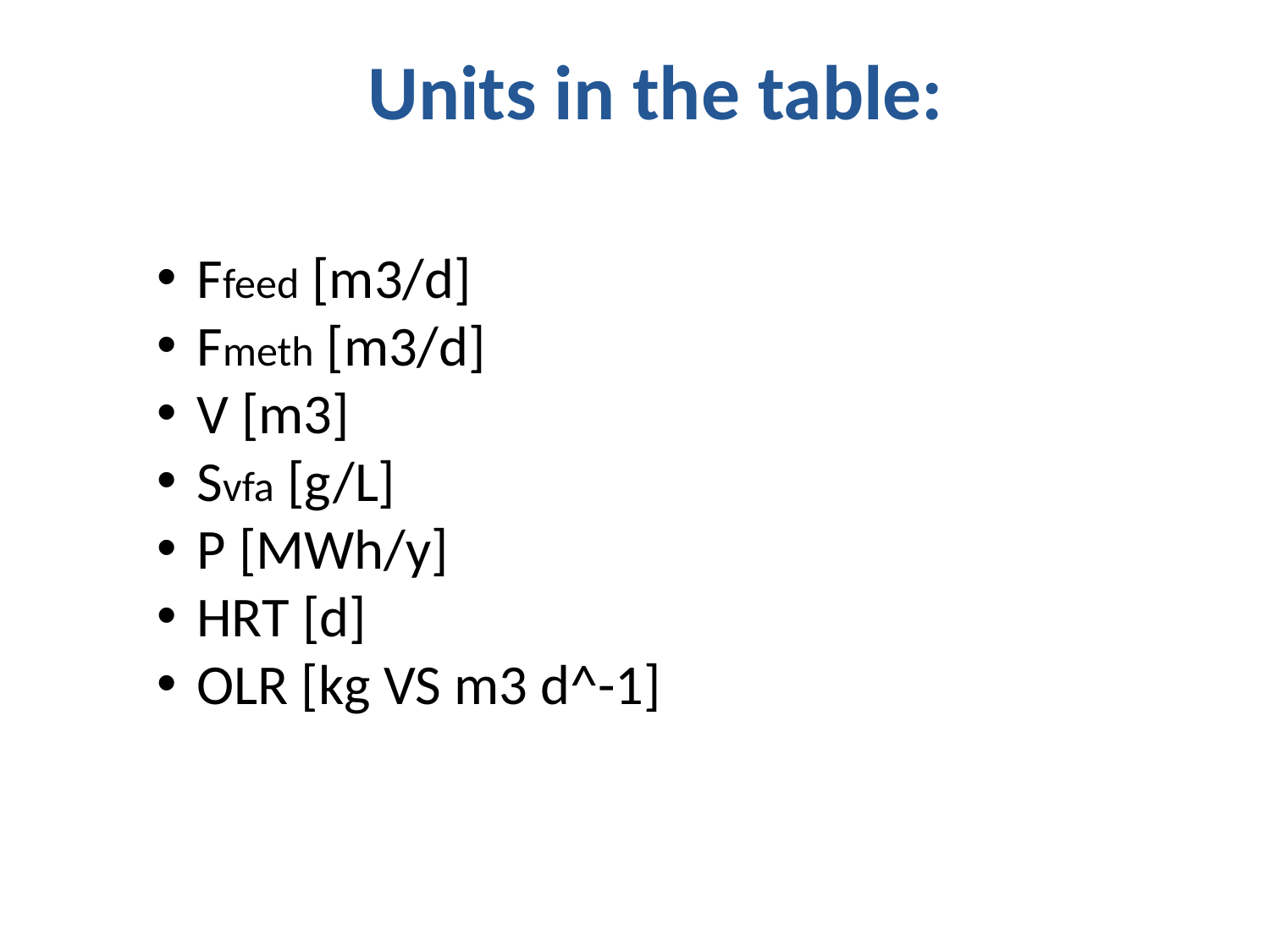

Units in the table:
Ffeed [m3/d]
Fmeth [m3/d]
V [m3]
Svfa [g/L]
P [MWh/y]
HRT [d]
OLR [kg VS m3 d^-1]